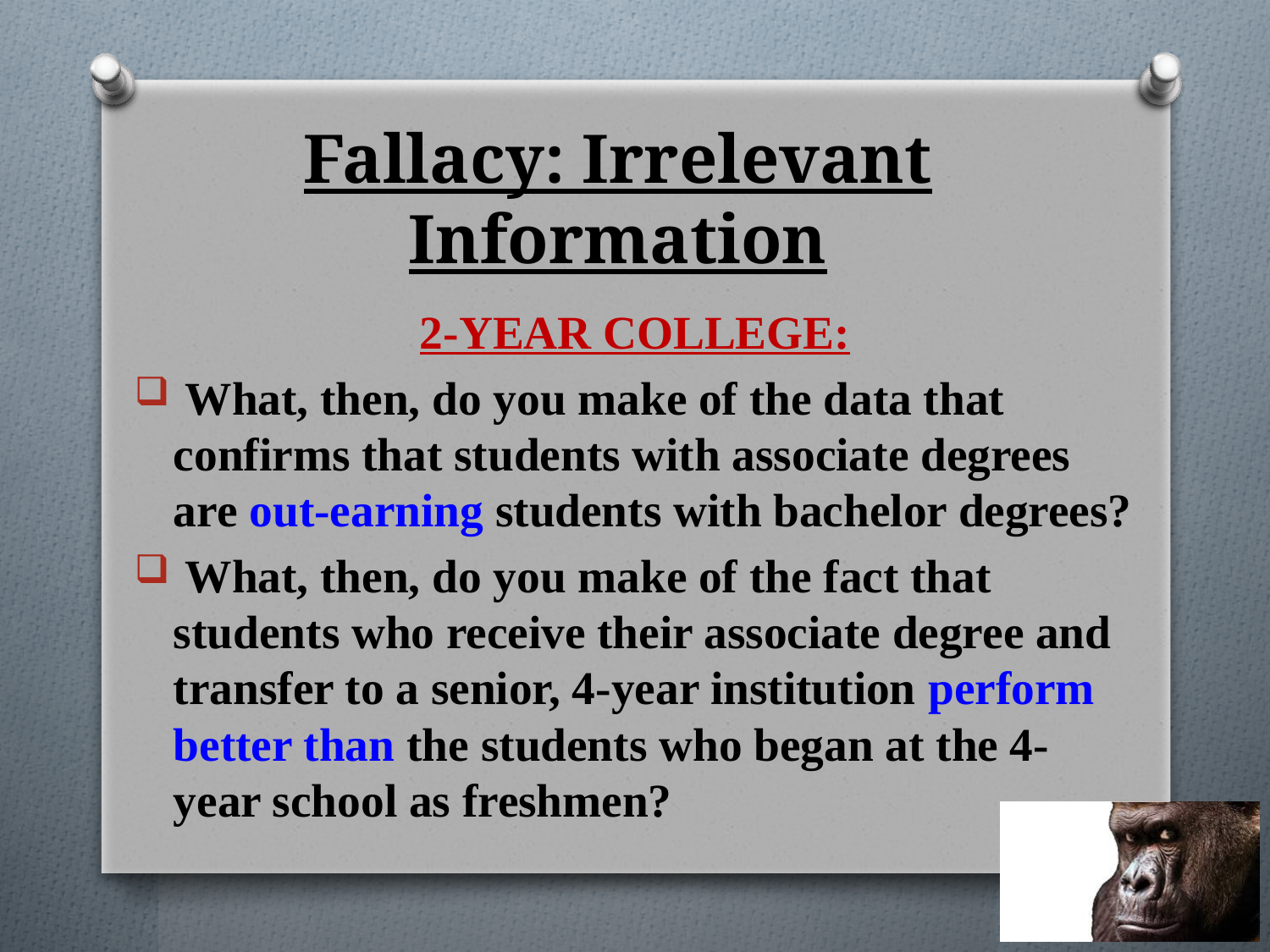

# Fallacy: Irrelevant Information
2-YEAR COLLEGE:
 What, then, do you make of the data that confirms that students with associate degrees are out-earning students with bachelor degrees?
 What, then, do you make of the fact that students who receive their associate degree and transfer to a senior, 4-year institution perform better than the students who began at the 4-year school as freshmen?